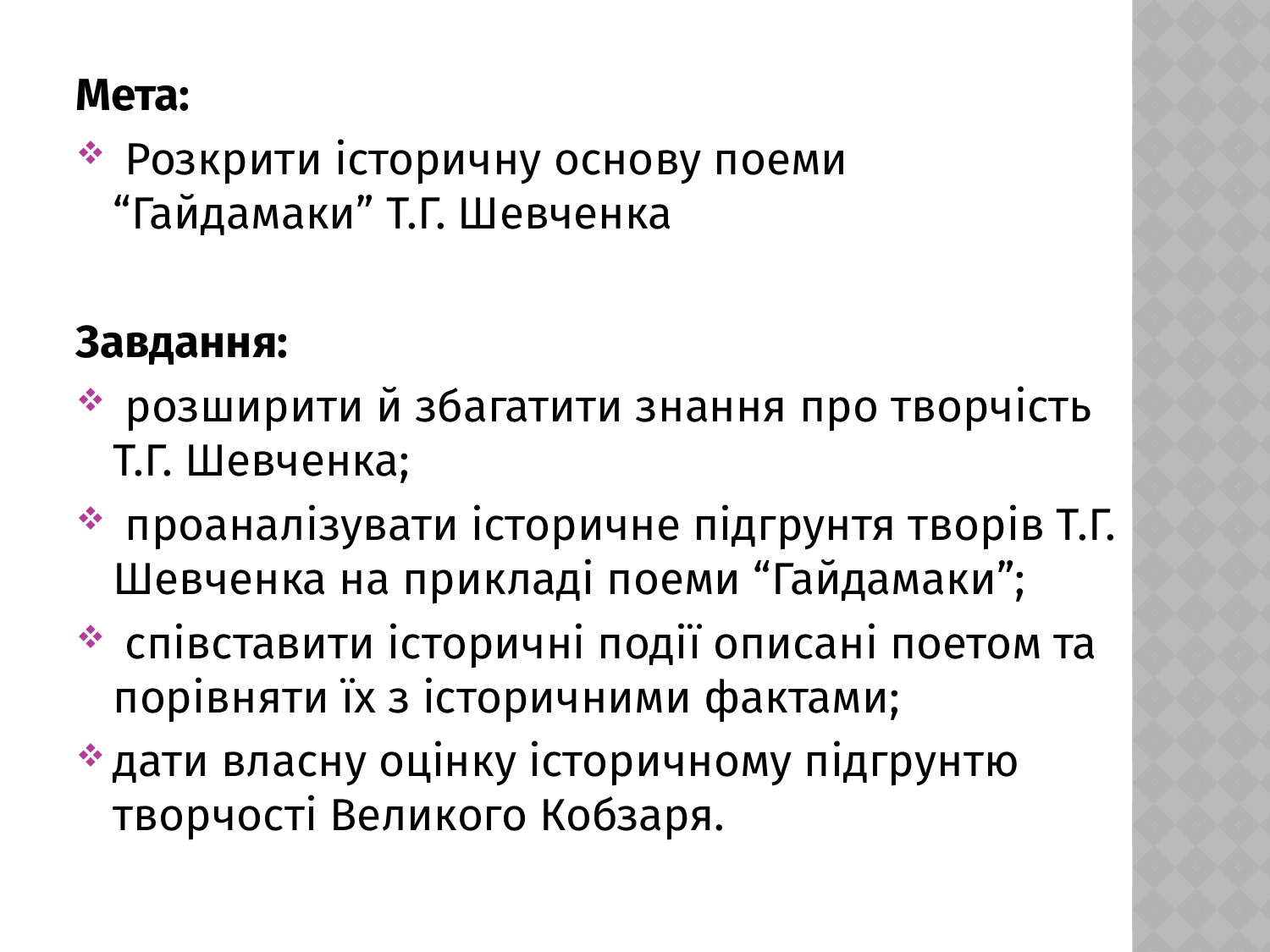

Мета:
 Розкрити історичну основу поеми “Гайдамаки” Т.Г. Шевченка

Завдання:
 розширити й збагатити знання про творчість Т.Г. Шевченка;
 проаналізувати історичне підгрунтя творів Т.Г. Шевченка на прикладі поеми “Гайдамаки”;
 співставити історичні події описані поетом та порівняти їх з історичними фактами;
дати власну оцінку історичному підгрунтю творчості Великого Кобзаря.